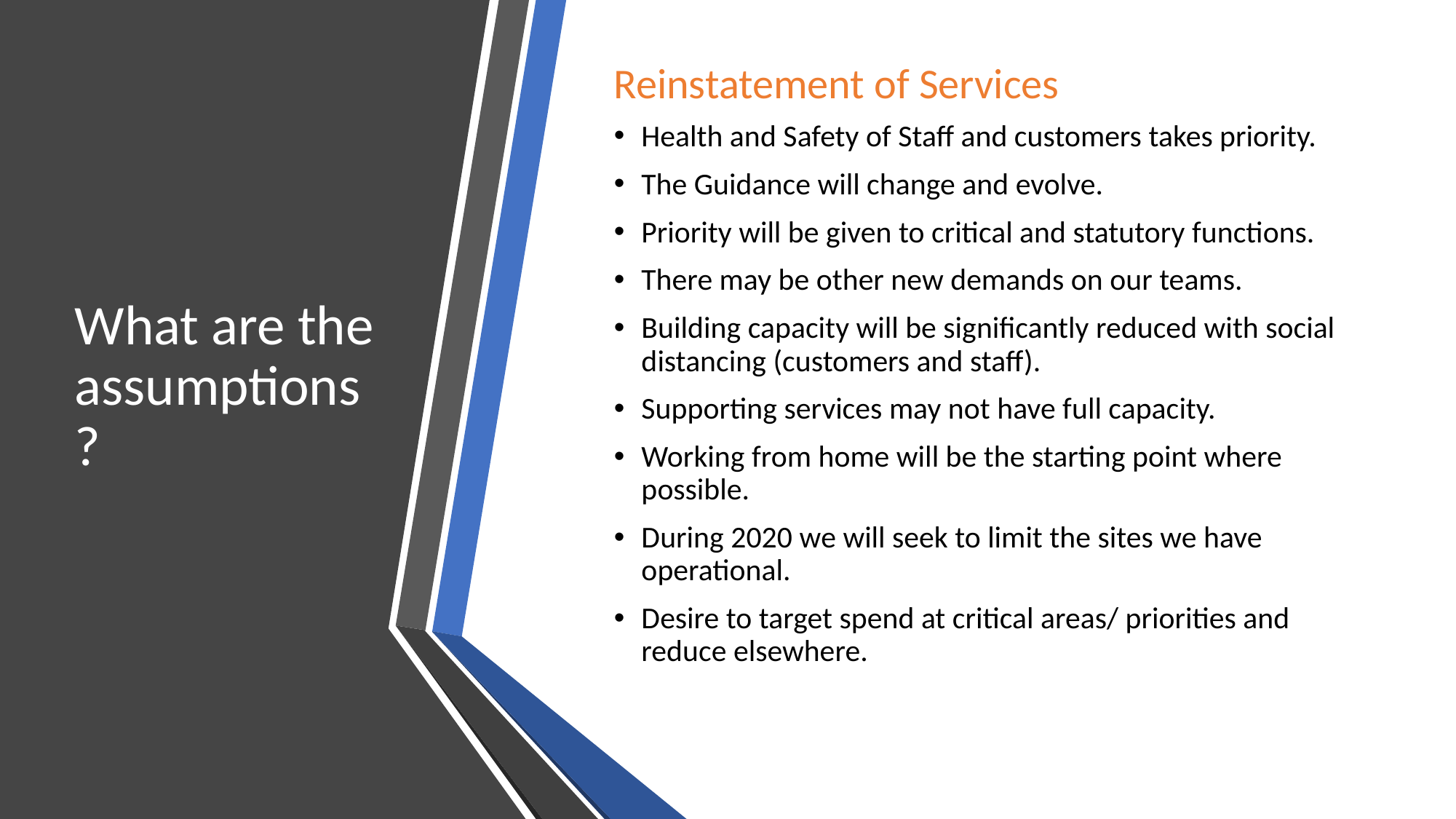

Reinstatement of Services
# What are the assumptions?
Health and Safety of Staff and customers takes priority.
The Guidance will change and evolve.
Priority will be given to critical and statutory functions.
There may be other new demands on our teams.
Building capacity will be significantly reduced with social distancing (customers and staff).
Supporting services may not have full capacity.
Working from home will be the starting point where possible.
During 2020 we will seek to limit the sites we have operational.
Desire to target spend at critical areas/ priorities and reduce elsewhere.